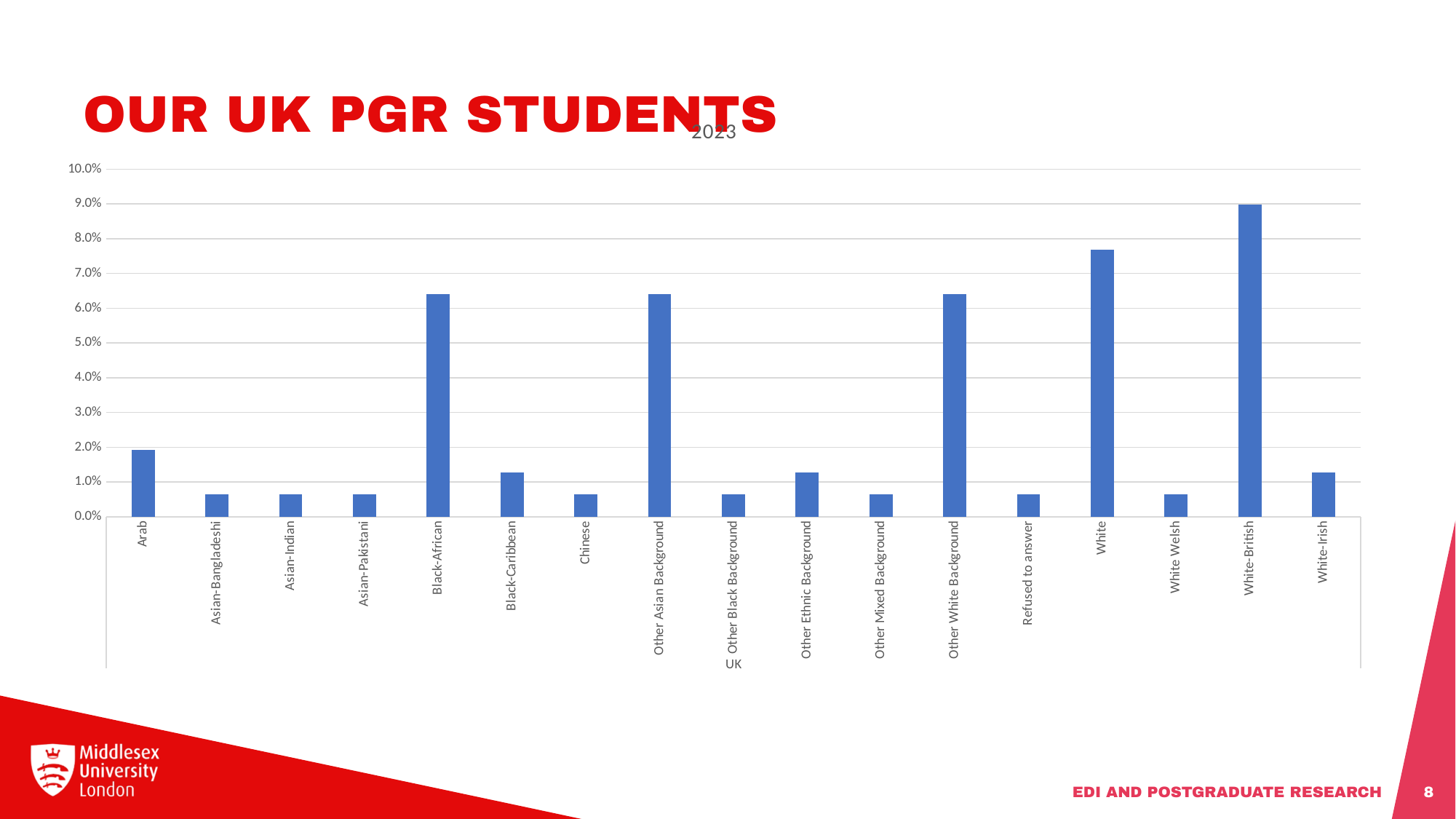

# OUR UK PGR STUDENTS

### Chart:

| Category | 2023 |
|---|---|
| Arab | 0.019230769230769232 |
| Asian-Bangladeshi | 0.00641025641025641 |
| Asian-Indian | 0.00641025641025641 |
| Asian-Pakistani | 0.00641025641025641 |
| Black-African | 0.0641025641025641 |
| Black-Caribbean | 0.01282051282051282 |
| Chinese | 0.00641025641025641 |
| Other Asian Background | 0.0641025641025641 |
| Other Black Background | 0.00641025641025641 |
| Other Ethnic Background | 0.01282051282051282 |
| Other Mixed Background | 0.00641025641025641 |
| Other White Background | 0.0641025641025641 |
| Refused to answer | 0.00641025641025641 |
| White | 0.07692307692307693 |
| White Welsh | 0.00641025641025641 |
| White-British | 0.08974358974358974 |
| White-Irish | 0.01282051282051282 |
8
EDI AND POSTGRADUATE RESEARCH